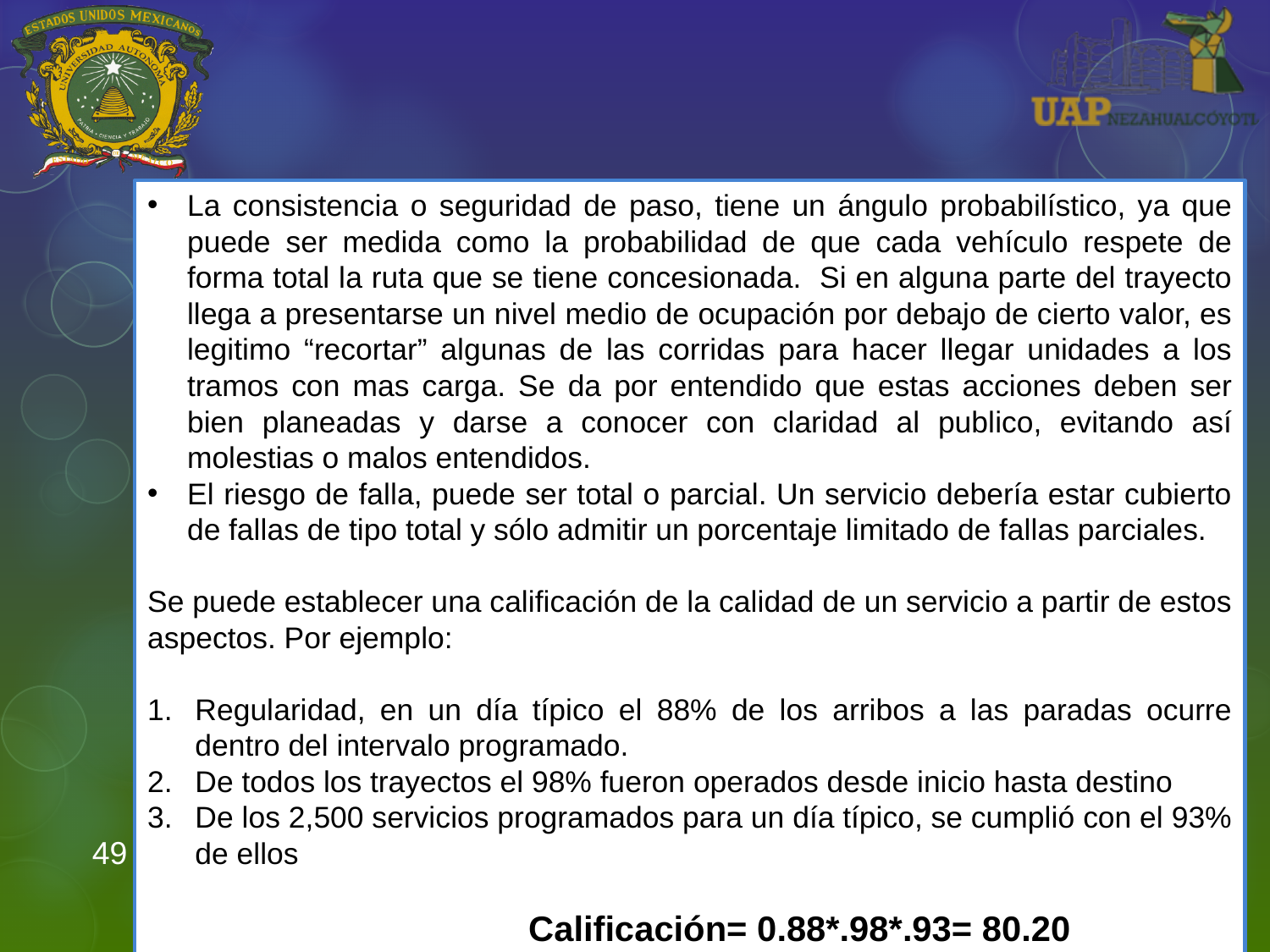

La consistencia o seguridad de paso, tiene un ángulo probabilístico, ya que puede ser medida como la probabilidad de que cada vehículo respete de forma total la ruta que se tiene concesionada.  Si en alguna parte del trayecto llega a presentarse un nivel medio de ocupación por debajo de cierto valor, es legitimo “recortar” algunas de las corridas para hacer llegar unidades a los tramos con mas carga. Se da por entendido que estas acciones deben ser bien planeadas y darse a conocer con claridad al publico, evitando así molestias o malos entendidos.
El riesgo de falla, puede ser total o parcial. Un servicio debería estar cubierto de fallas de tipo total y sólo admitir un porcentaje limitado de fallas parciales.

Se puede establecer una calificación de la calidad de un servicio a partir de estos aspectos. Por ejemplo:

Regularidad, en un día típico el 88% de los arribos a las paradas ocurre dentro del intervalo programado.
De todos los trayectos el 98% fueron operados desde inicio hasta destino
De los 2,500 servicios programados para un día típico, se cumplió con el 93% de ellos

			Calificación= 0.88*.98*.93= 80.20
49